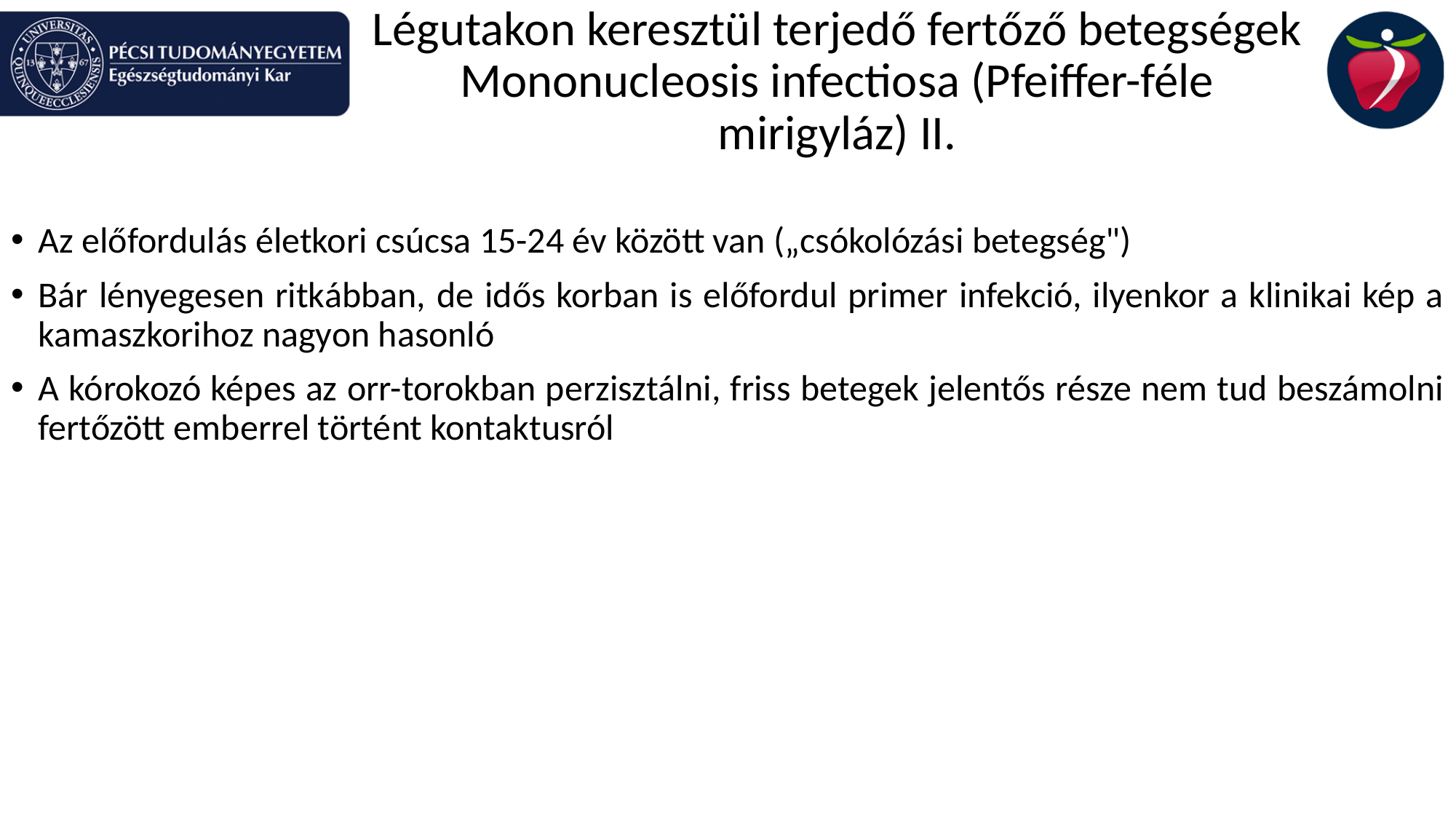

Légutakon keresztül terjedő fertőző betegségek
Mononucleosis infectiosa (Pfeiffer-féle mirigyláz) II.
Az előfordulás életkori csúcsa 15-24 év között van („csókolózási betegség")
Bár lényegesen ritkábban, de idős korban is előfordul primer infekció, ilyenkor a klinikai kép a kamaszkorihoz nagyon hasonló
A kórokozó képes az orr-torokban perzisztálni, friss betegek jelentős része nem tud beszámolni fertőzött emberrel történt kontaktusról